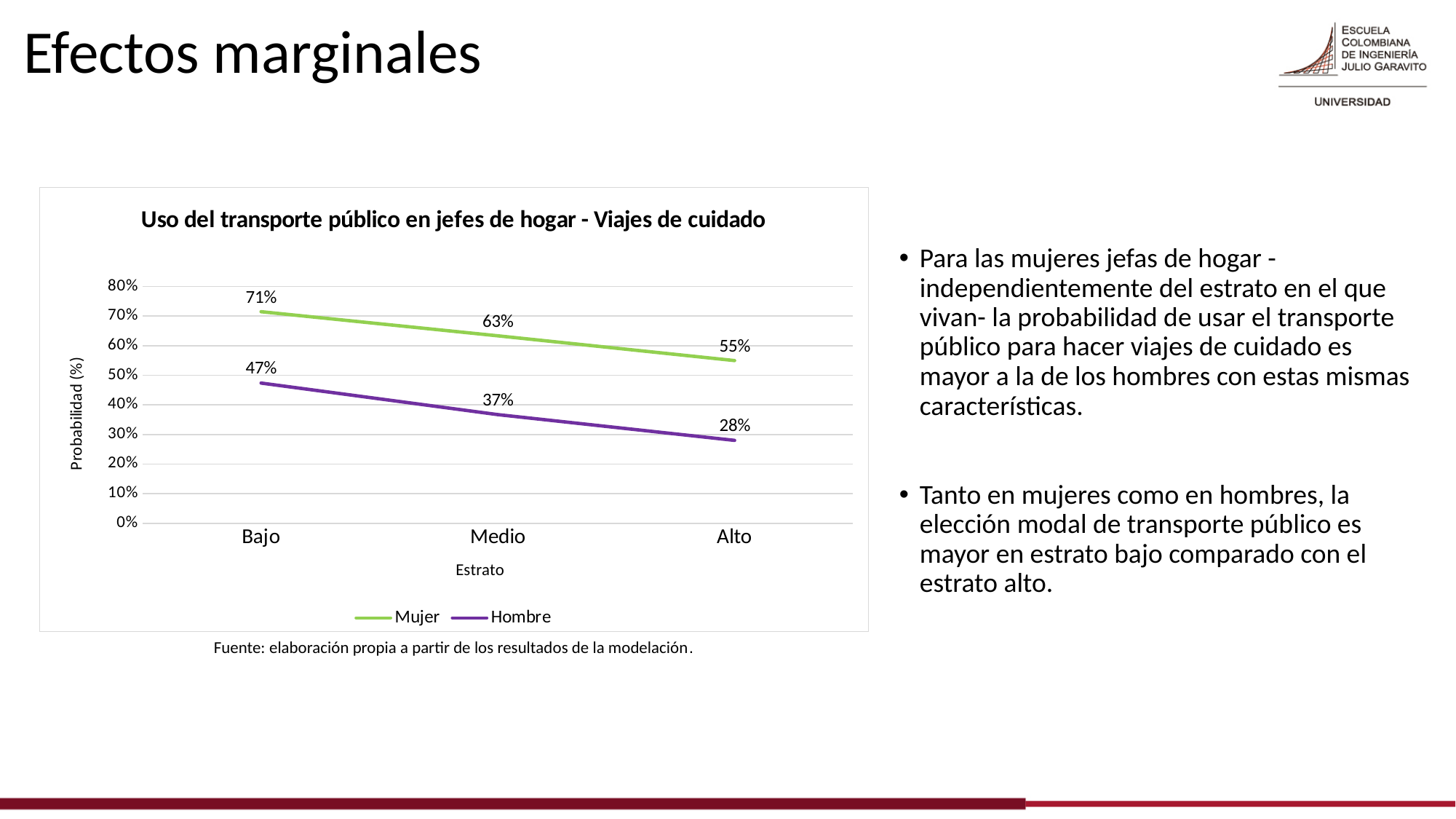

# Efectos marginales

### Chart: Uso del transporte público en jefes de hogar - Viajes de cuidado

| Category | Mujer | Hombre |
|---|---|---|
| Bajo | 0.7149763 | 0.4737703 |
| Medio | 0.6334522 | 0.3669936 |
| Alto | 0.5497579 | 0.2800629 |
Para las mujeres jefas de hogar -independientemente del estrato en el que vivan- la probabilidad de usar el transporte público para hacer viajes de cuidado es mayor a la de los hombres con estas mismas características.

Tanto en mujeres como en hombres, la elección modal de transporte público es mayor en estrato bajo comparado con el estrato alto.
Fuente: elaboración propia a partir de los resultados de la modelación.